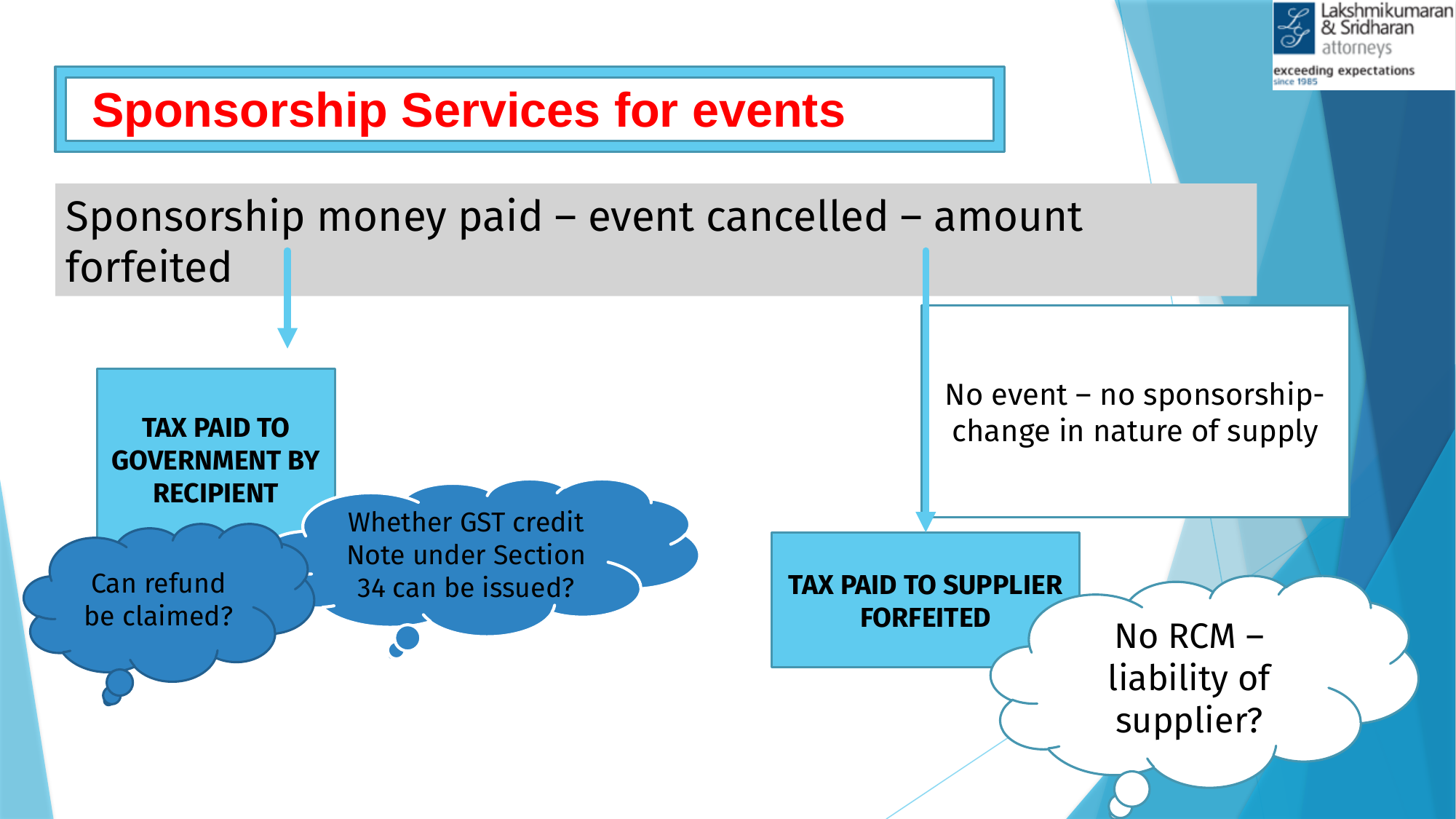

# Sponsorship Services for events
Sponsorship money paid – event cancelled – amount forfeited
No event – no sponsorship- change in nature of supply
TAX PAID TO GOVERNMENT BY RECIPIENT
Whether GST credit Note under Section 34 can be issued?
Can refund be claimed?
TAX PAID TO SUPPLIER FORFEITED
No RCM – liability of supplier?